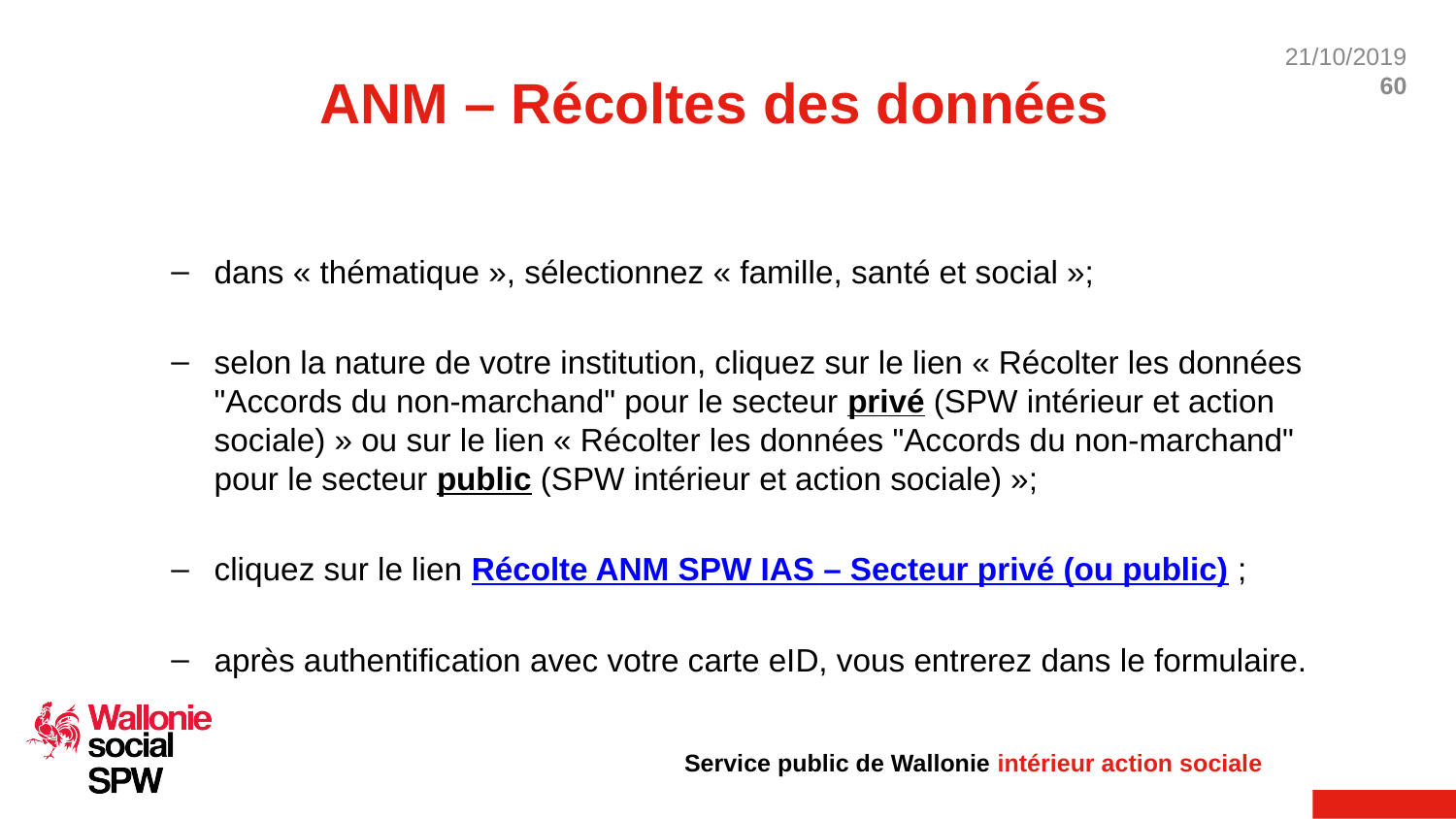

# ANM – Récoltes des données

dans « thématique », sélectionnez « famille, santé et social »;

selon la nature de votre institution, cliquez sur le lien « Récolter les données "Accords du non-marchand" pour le secteur privé (SPW intérieur et action sociale) » ou sur le lien « Récolter les données "Accords du non-marchand" pour le secteur public (SPW intérieur et action sociale) »;

cliquez sur le lien Récolte ANM SPW IAS – Secteur privé (ou public) ;

après authentification avec votre carte eID, vous entrerez dans le formulaire.